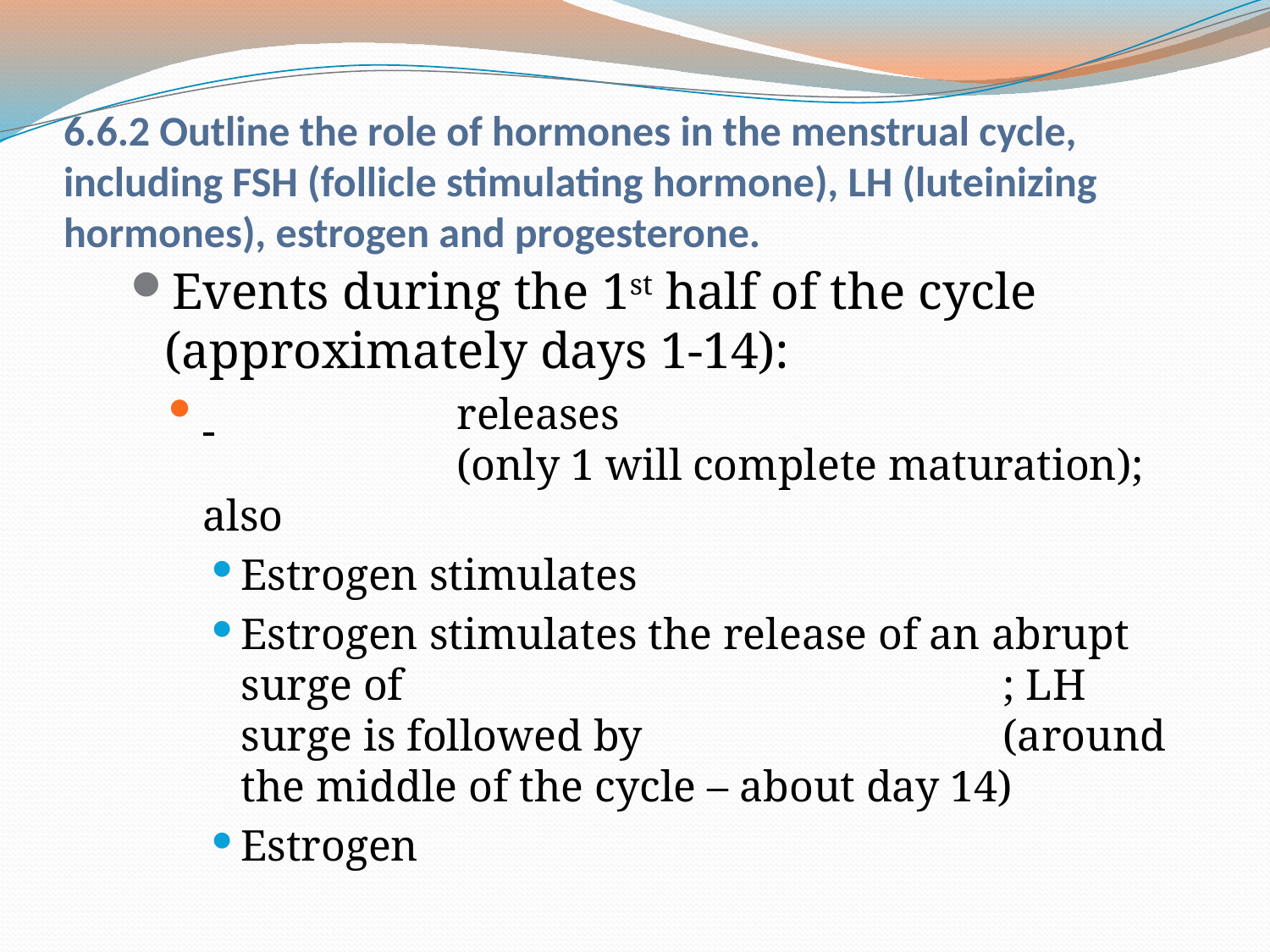

# 6.6.2 Outline the role of hormones in the menstrual cycle, including FSH (follicle stimulating hormone), LH (luteinizing hormones), estrogen and progesterone.
Events during the 1st half of the cycle (approximately days 1-14):
 		releases 						(only 1 will complete maturation); also
Estrogen stimulates
Estrogen stimulates the release of an abrupt surge of 					; LH surge is followed by 			(around the middle of the cycle – about day 14)
Estrogen